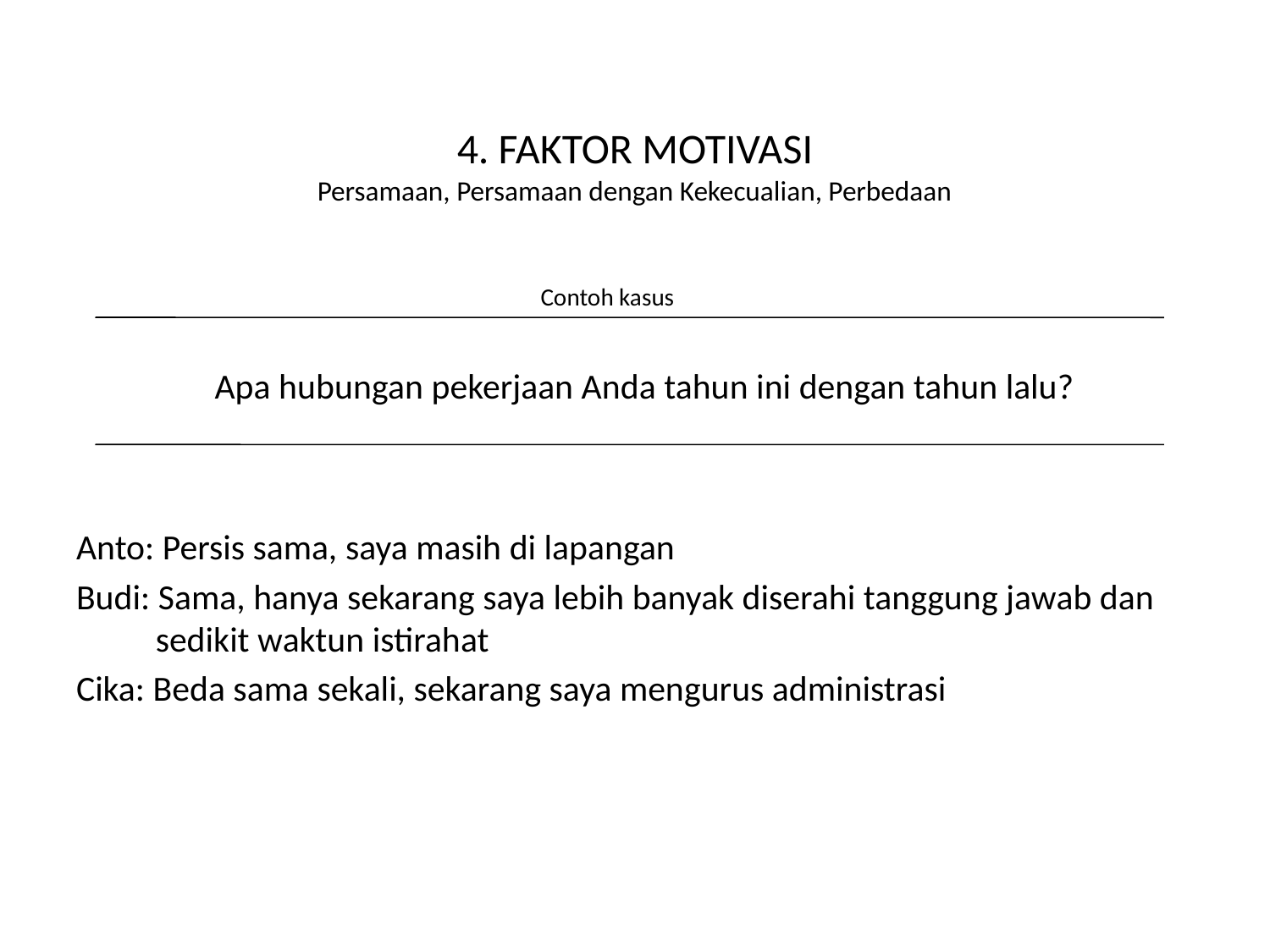

# 4. FAKTOR MOTIVASI Persamaan, Persamaan dengan Kekecualian, Perbedaan
Contoh kasus
Apa hubungan pekerjaan Anda tahun ini dengan tahun lalu?
Anto: Persis sama, saya masih di lapangan
Budi: Sama, hanya sekarang saya lebih banyak diserahi tanggung jawab dan sedikit waktun istirahat
Cika: Beda sama sekali, sekarang saya mengurus administrasi